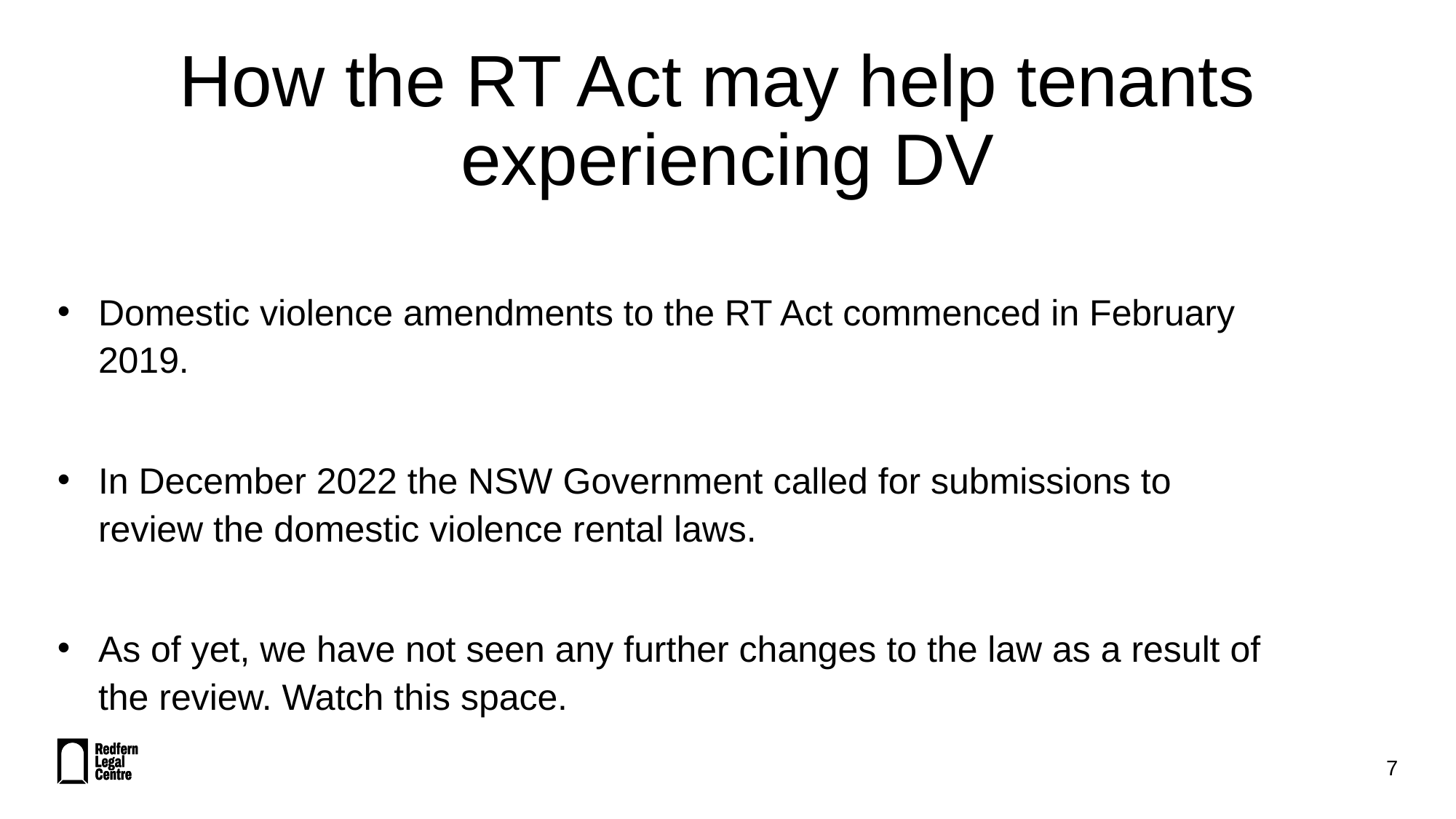

# How the RT Act may help tenants experiencing DV

Domestic violence amendments to the RT Act commenced in February 2019.

In December 2022 the NSW Government called for submissions to review the domestic violence rental laws.

As of yet, we have not seen any further changes to the law as a result of the review. Watch this space.

7